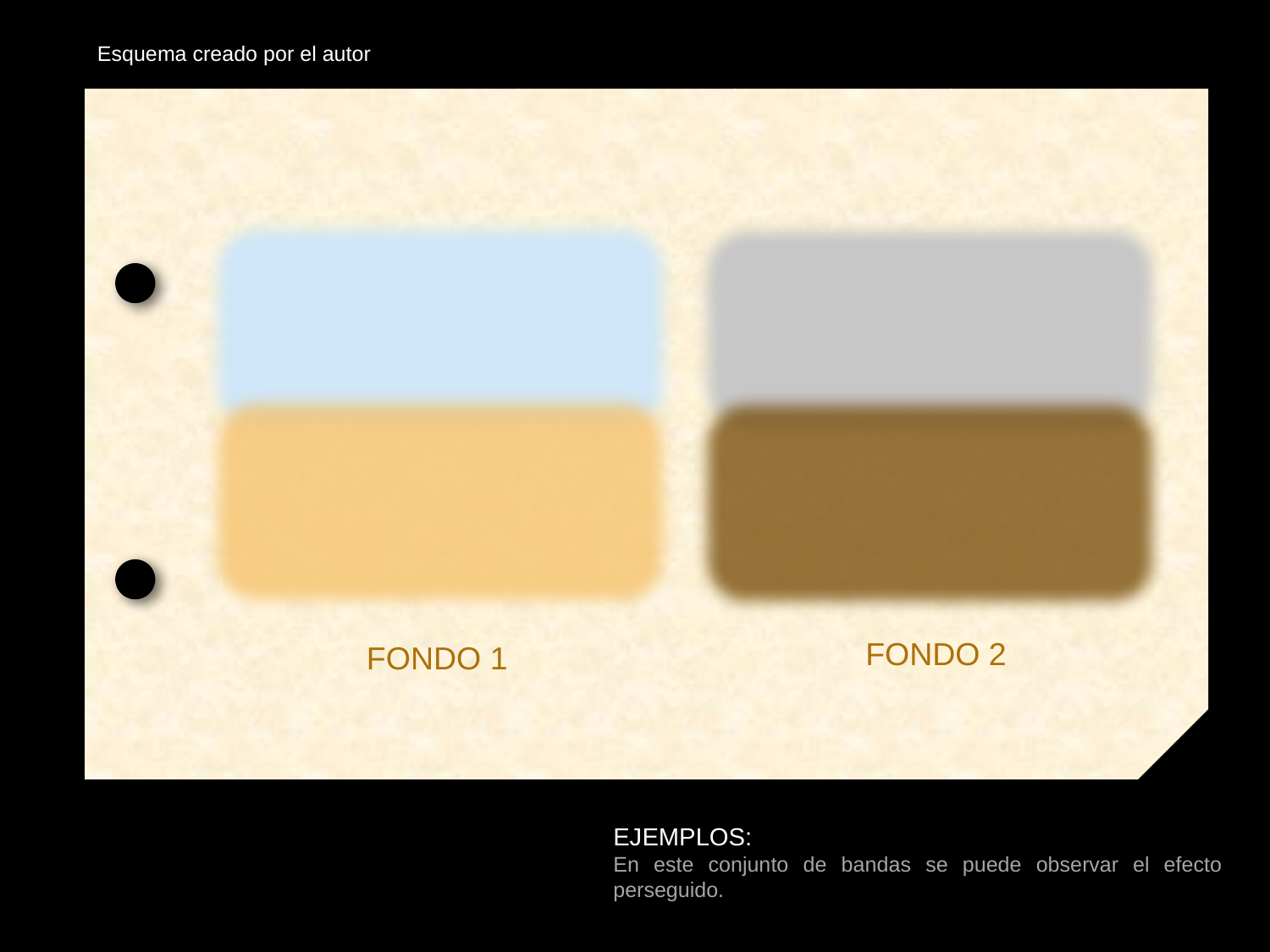

Esquema creado por el autor

FONDO 1
FONDO 2
EJEMPLOS:
En este conjunto de bandas se puede observar el efecto perseguido.